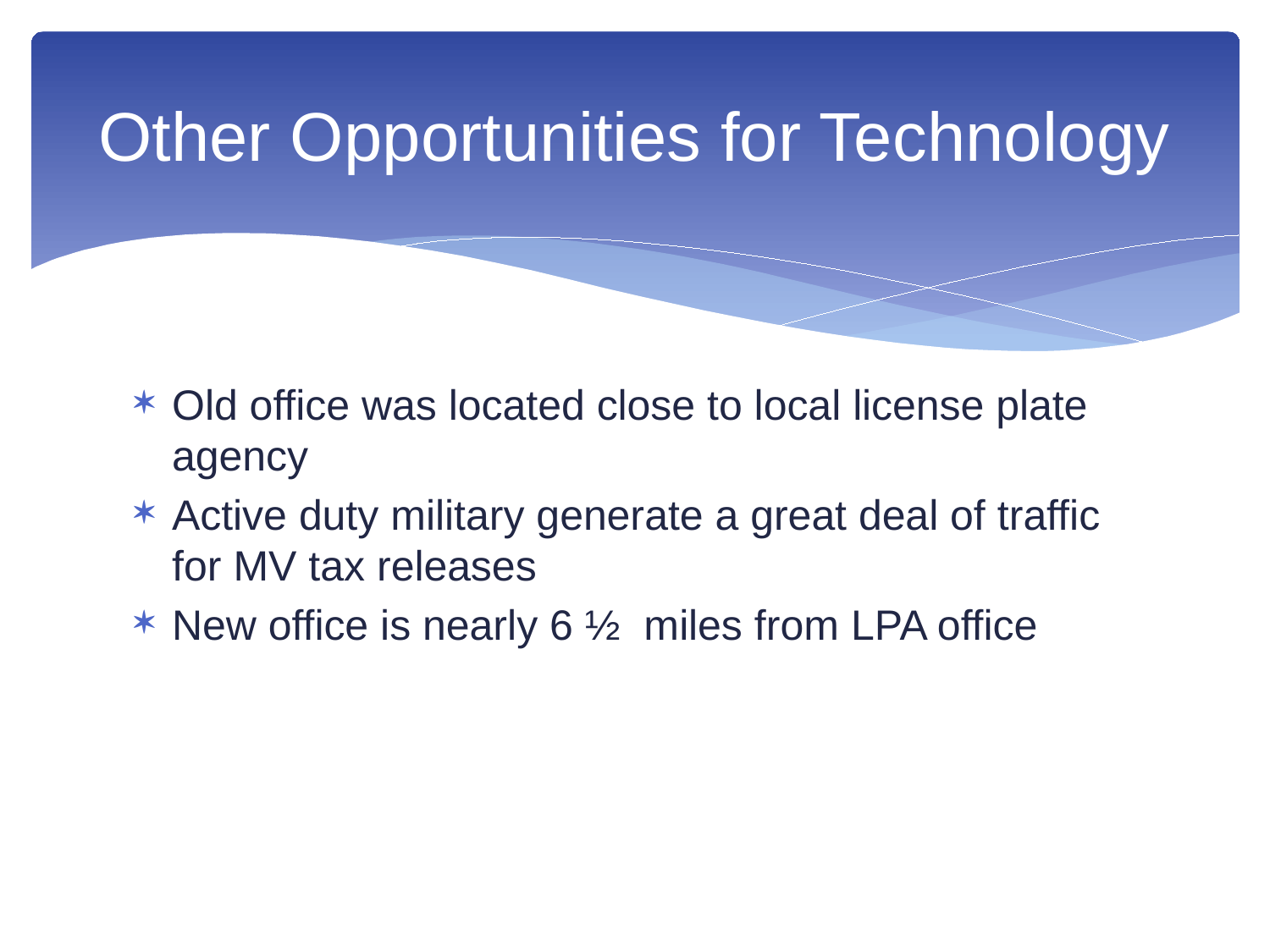

# Other Opportunities for Technology
Old office was located close to local license plate agency
Active duty military generate a great deal of traffic for MV tax releases
New office is nearly 6 ½  miles from LPA office